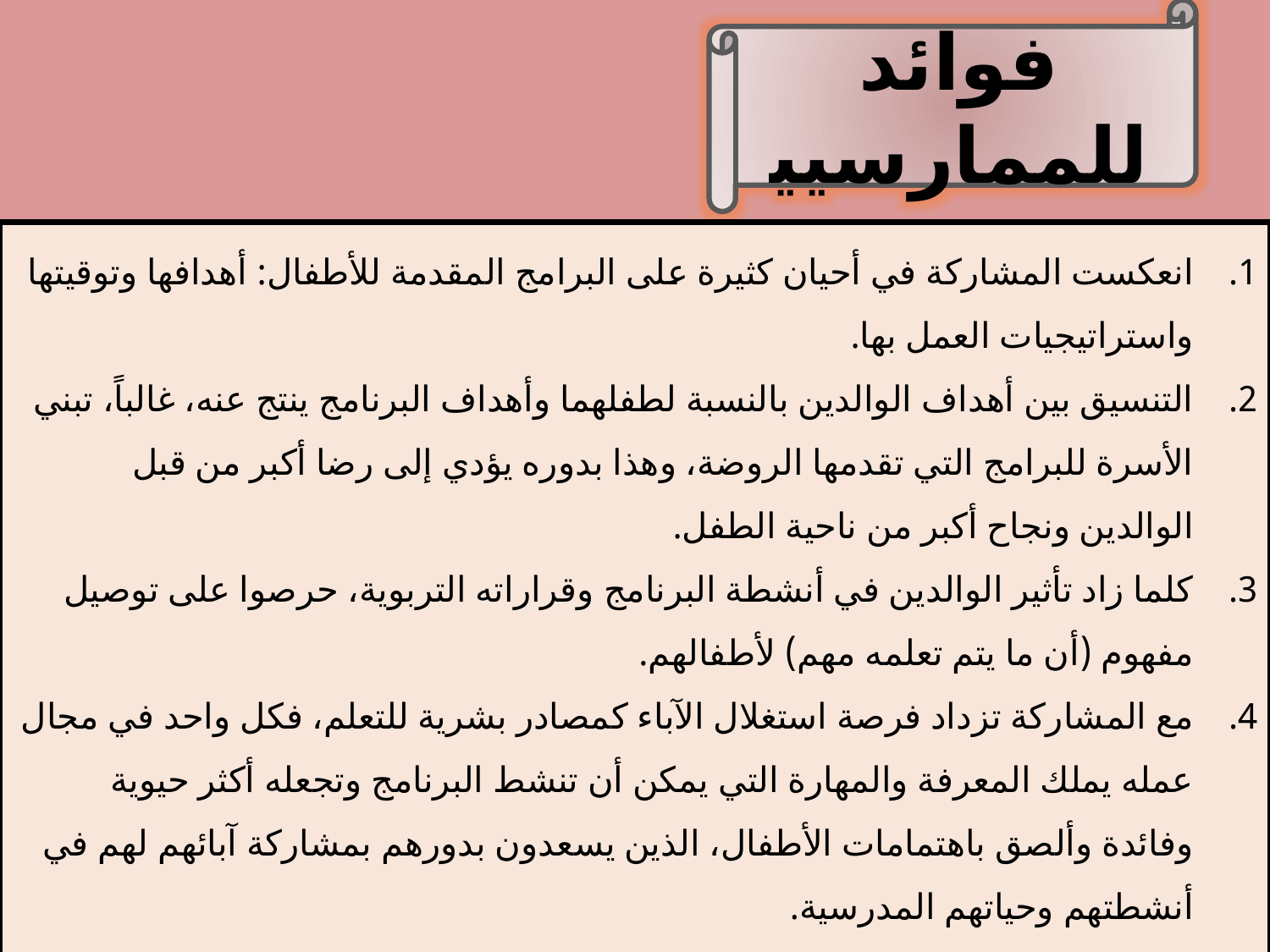

فوائد للممارسيين
انعكست المشاركة في أحيان كثيرة على البرامج المقدمة للأطفال: أهدافها وتوقيتها واستراتيجيات العمل بها.
التنسيق بين أهداف الوالدين بالنسبة لطفلهما وأهداف البرنامج ينتج عنه، غالباً، تبني الأسرة للبرامج التي تقدمها الروضة، وهذا بدوره يؤدي إلى رضا أكبر من قبل الوالدين ونجاح أكبر من ناحية الطفل.
كلما زاد تأثير الوالدين في أنشطة البرنامج وقراراته التربوية، حرصوا على توصيل مفهوم (أن ما يتم تعلمه مهم) لأطفالهم.
مع المشاركة تزداد فرصة استغلال الآباء كمصادر بشرية للتعلم، فكل واحد في مجال عمله يملك المعرفة والمهارة التي يمكن أن تنشط البرنامج وتجعله أكثر حيوية وفائدة وألصق باهتمامات الأطفال، الذين يسعدون بدورهم بمشاركة آبائهم لهم في أنشطتهم وحياتهم المدرسية.
هناك فائدة لا يمكن إنكارها من اهتمام الآباء ومشاركتهم الجدية في برامج التربية المبكرة، وهي الدعم الذي يقدمونه مادياً ومعنوياً في المحافل واللجان التي يتواجدون فيها على المستوى المحلي والقومي والدولي.